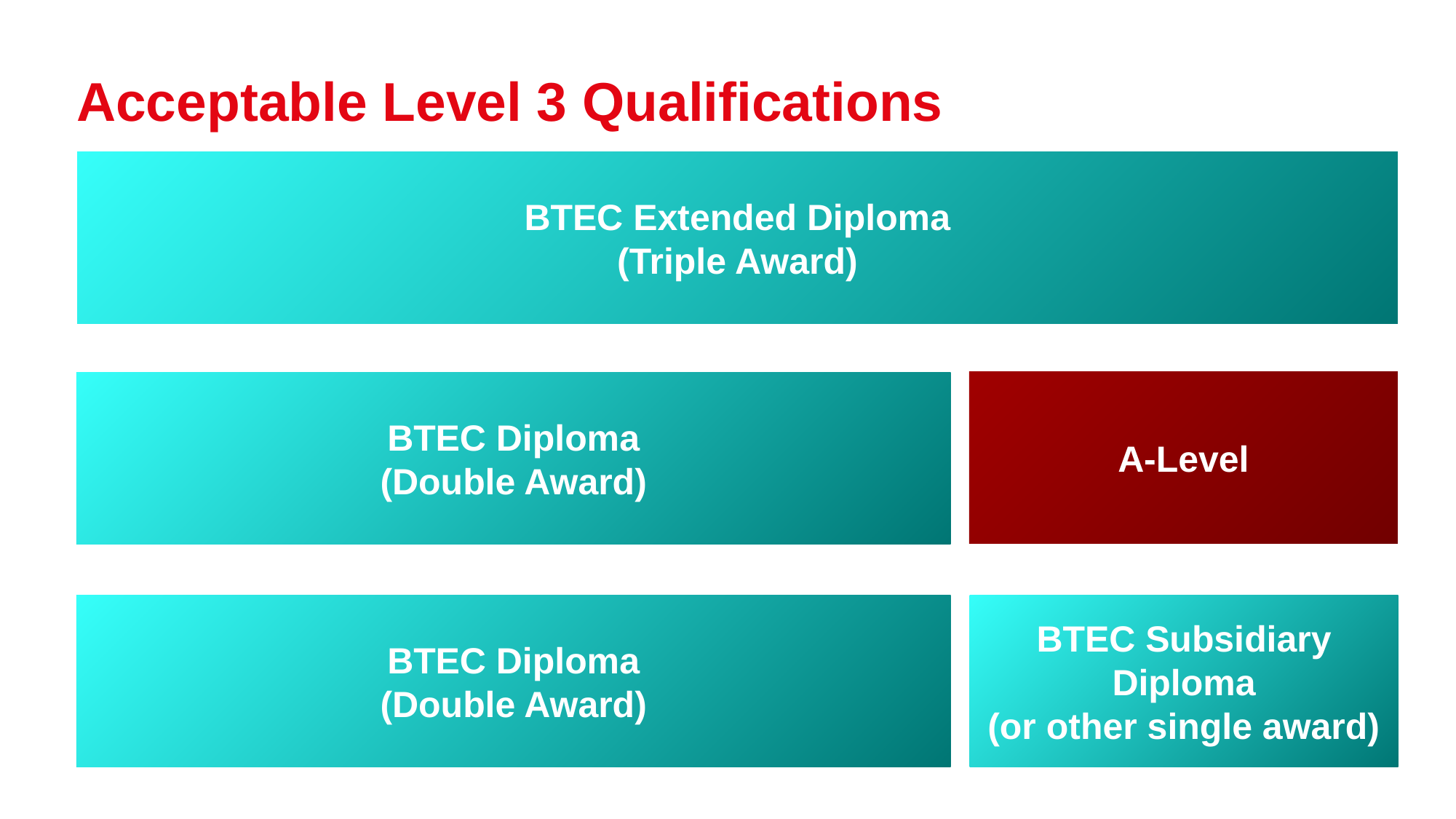

Acceptable Level 3 Qualifications
BTEC Extended Diploma
(Triple Award)
A-Level
BTEC Diploma
(Double Award)
BTEC Diploma
(Double Award)
BTEC Subsidiary Diploma
(or other single award)